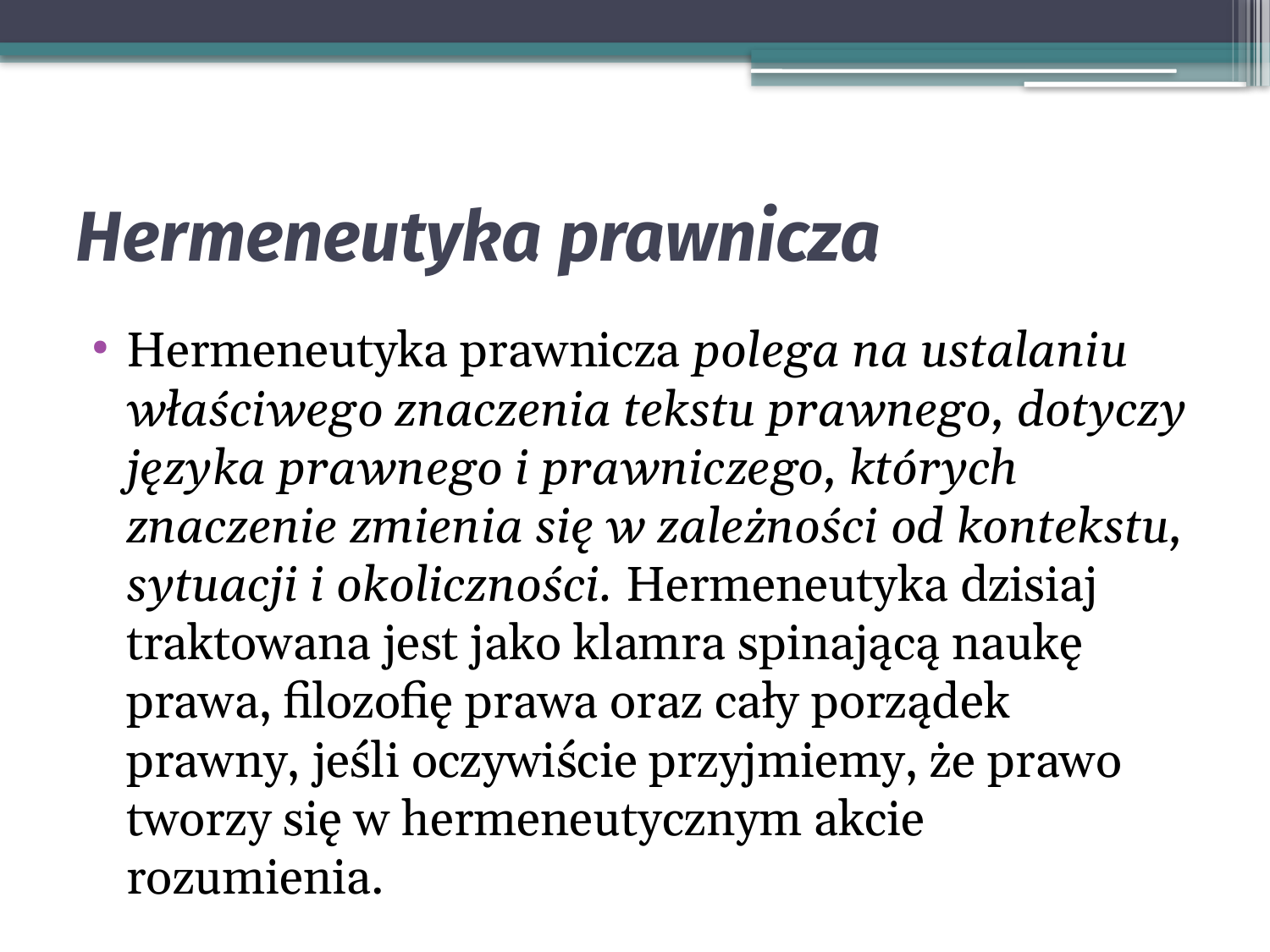

# Hermeneutyka prawnicza
Hermeneutyka prawnicza polega na ustalaniu właściwego znaczenia tekstu prawnego, dotyczy języka prawnego i prawniczego, których znaczenie zmienia się w zależności od kontekstu, sytuacji i okoliczności. Hermeneutyka dzisiaj traktowana jest jako klamra spinającą naukę prawa, filozofię prawa oraz cały porządek prawny, jeśli oczywiście przyjmiemy, że prawo tworzy się w hermeneutycznym akcie rozumienia.